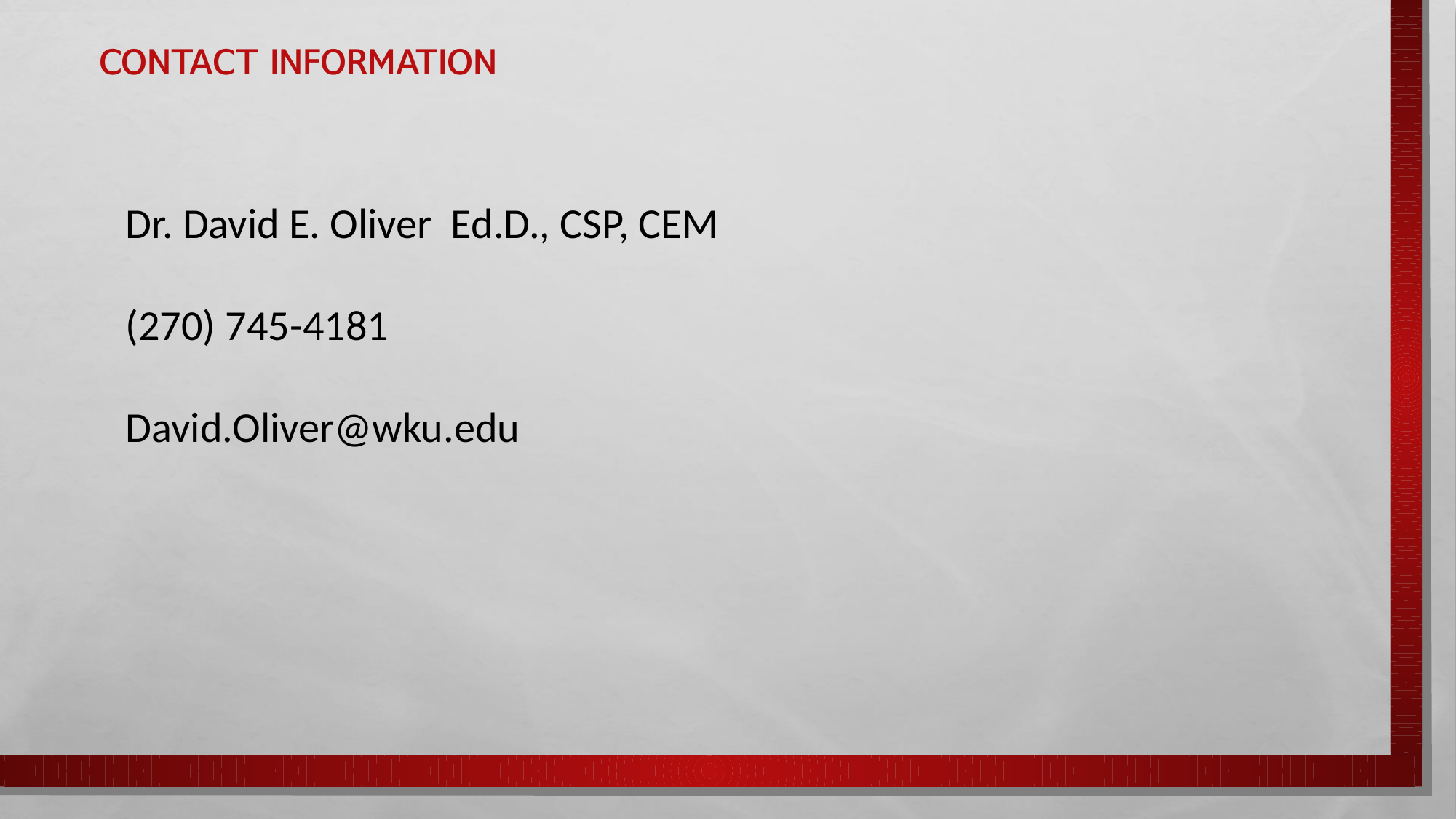

# Contact Information
Dr. David E. Oliver  Ed.D., CSP, CEM

(270) 745-4181

David.Oliver@wku.edu